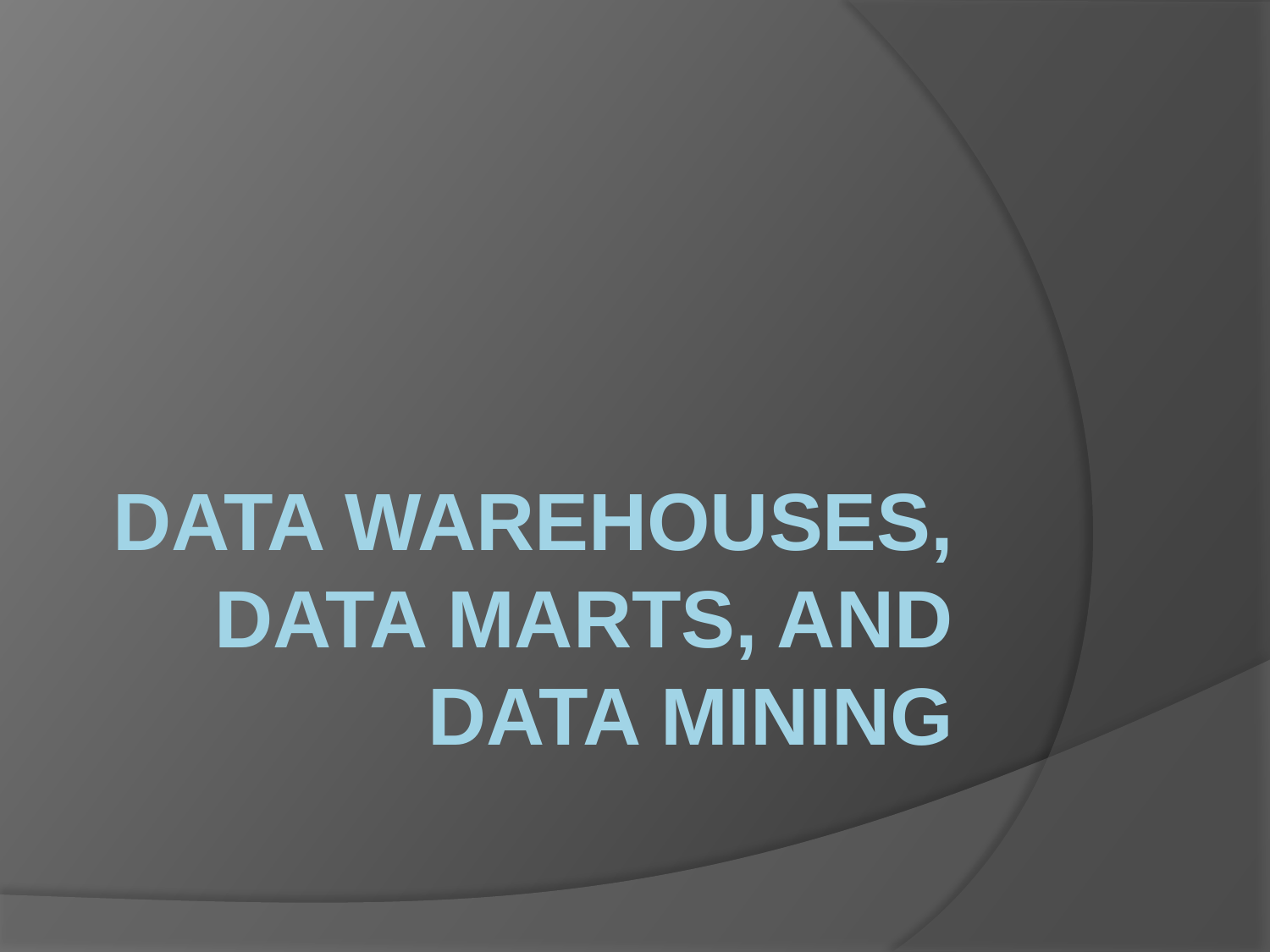

# Data Warehouses, Data Marts, and Data Mining